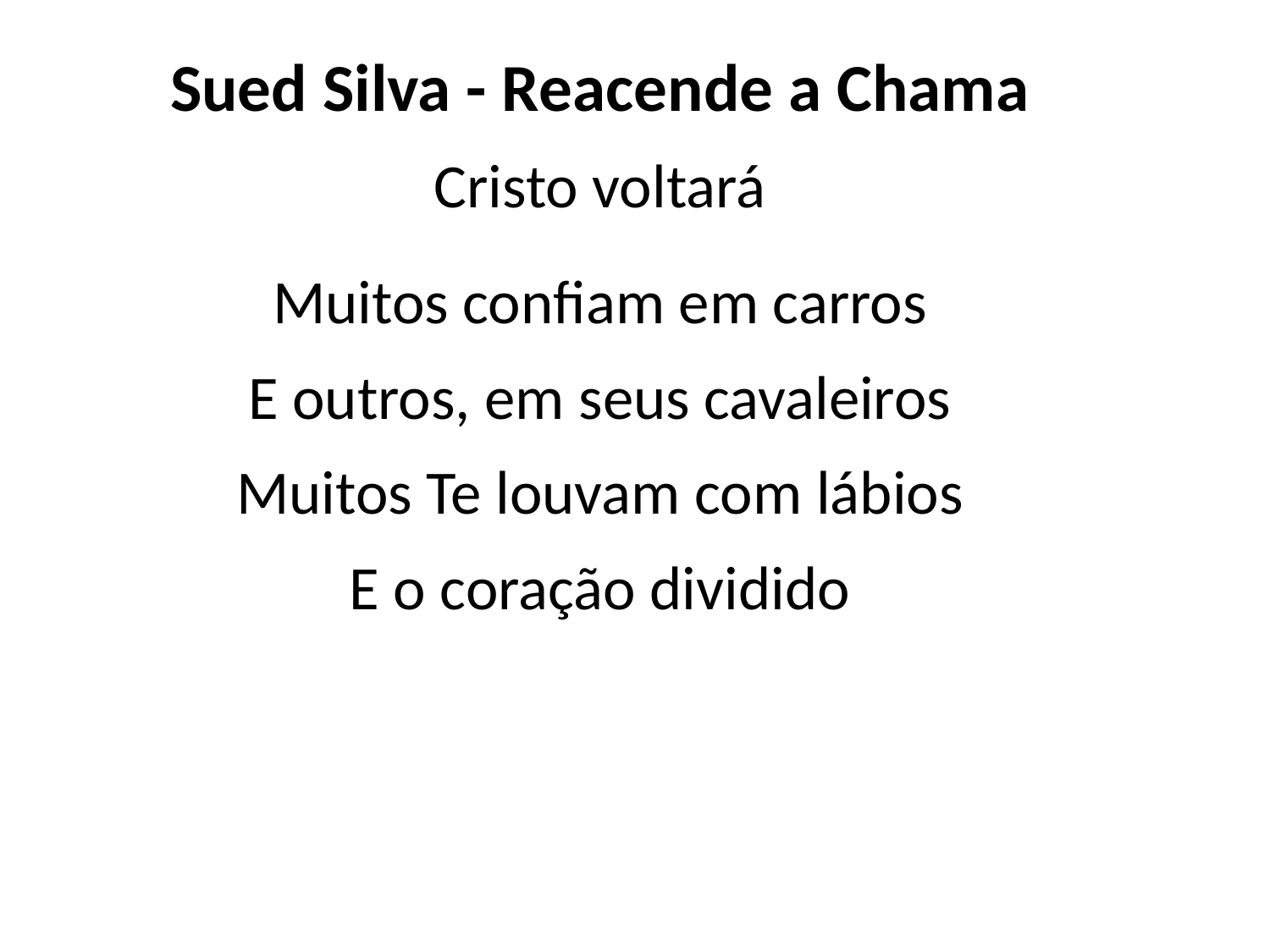

Sued Silva - Reacende a Chama

Cristo voltará

Muitos confiam em carros

E outros, em seus cavaleiros

Muitos Te louvam com lábios

E o coração dividido

#